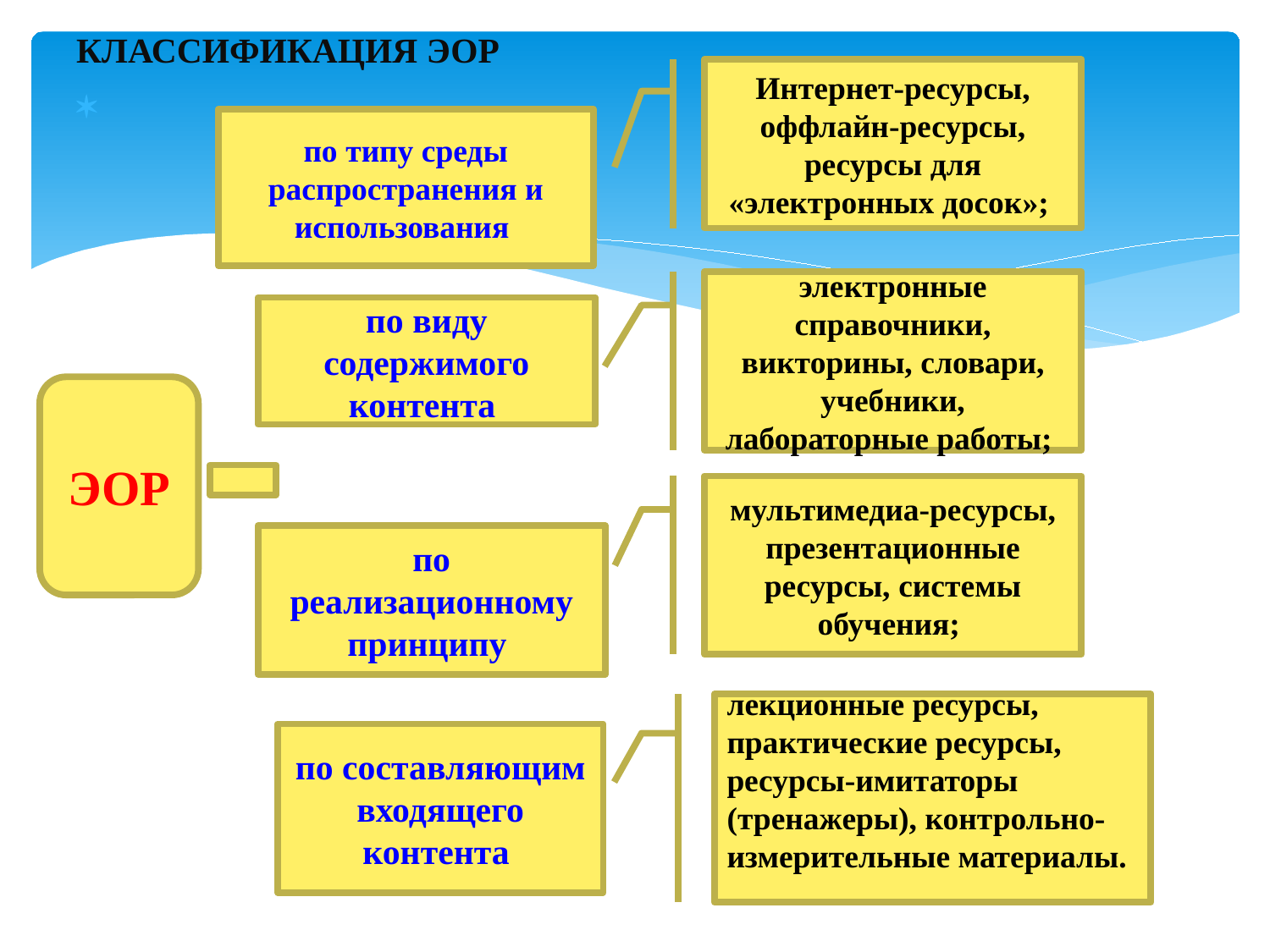

# КЛАССИФИКАЦИЯ ЭОР
Интернет-ресурсы, оффлайн-ресурсы, ресурсы для «электронных досок»;

по типу среды распространения и использования
электронные справочники, викторины, словари, учебники, лабораторные работы;
по виду содержимого контента
ЭОР

мультимедиа-ресурсы, презентационные ресурсы, системы обучения;
по реализационному принципу
лекционные ресурсы, практические ресурсы, ресурсы-имитаторы (тренажеры), контрольно-измерительные материалы.

по составляющим входящего контента